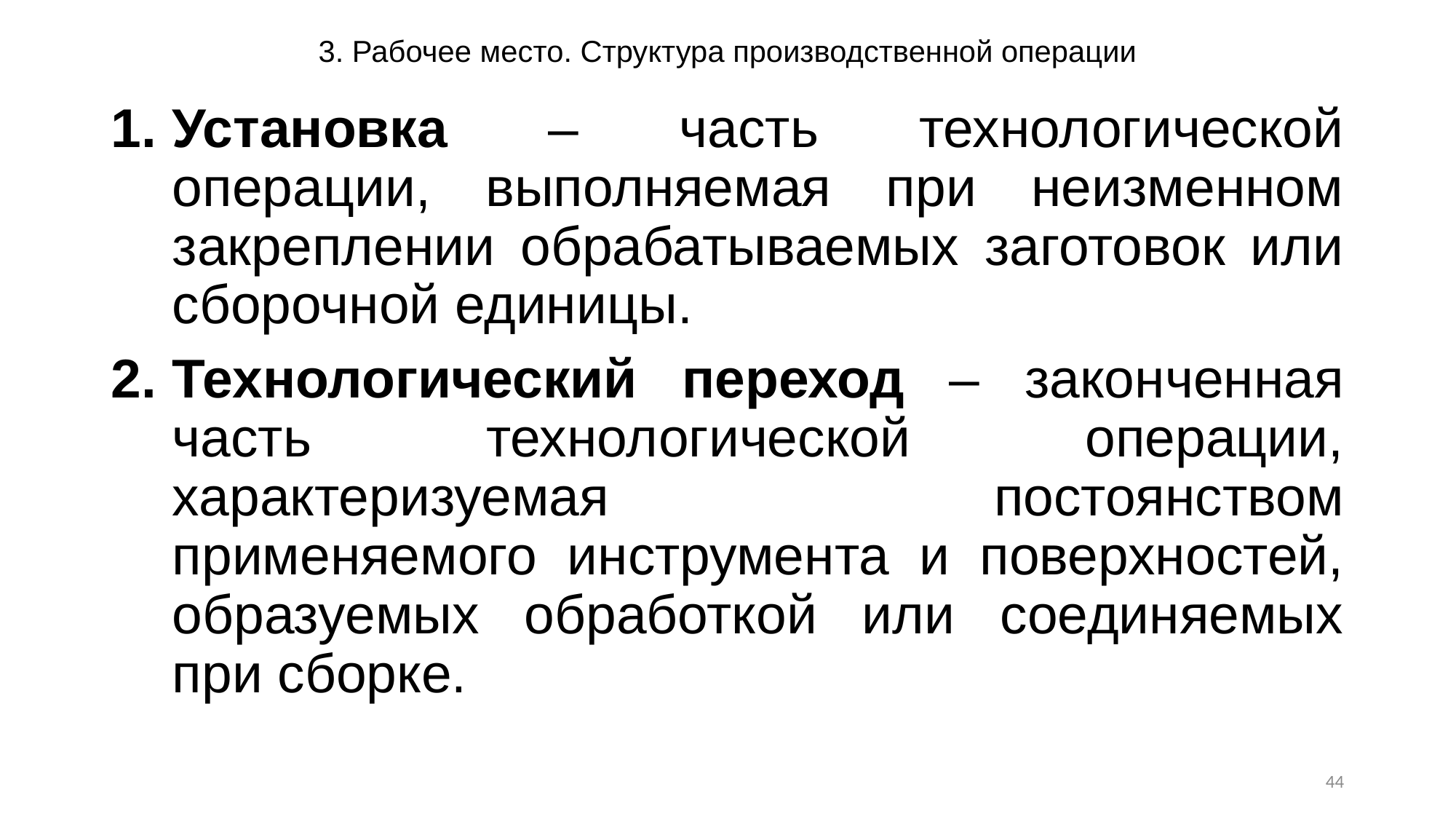

# 3. Рабочее место. Структура производственной операции
Установка – часть технологической операции, выполняемая при неизменном закреплении обрабатываемых заготовок или сборочной единицы.
Технологический переход – законченная часть технологической операции, характеризуемая постоянством применяемого инструмента и поверхностей, образуемых обработкой или соединяемых при сборке.
44